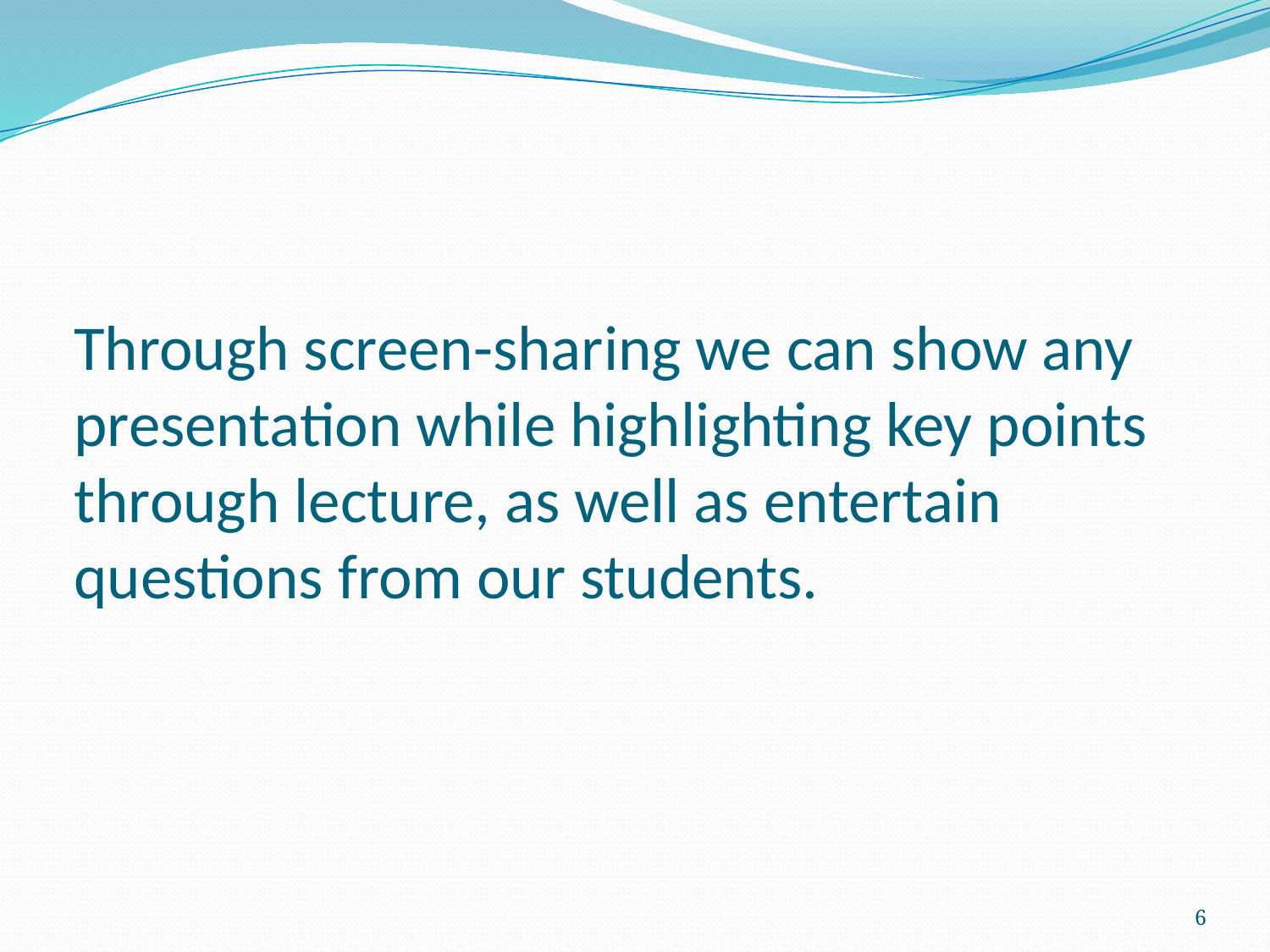

# Through screen-sharing we can show any presentation while highlighting key points through lecture, as well as entertain questions from our students.
6